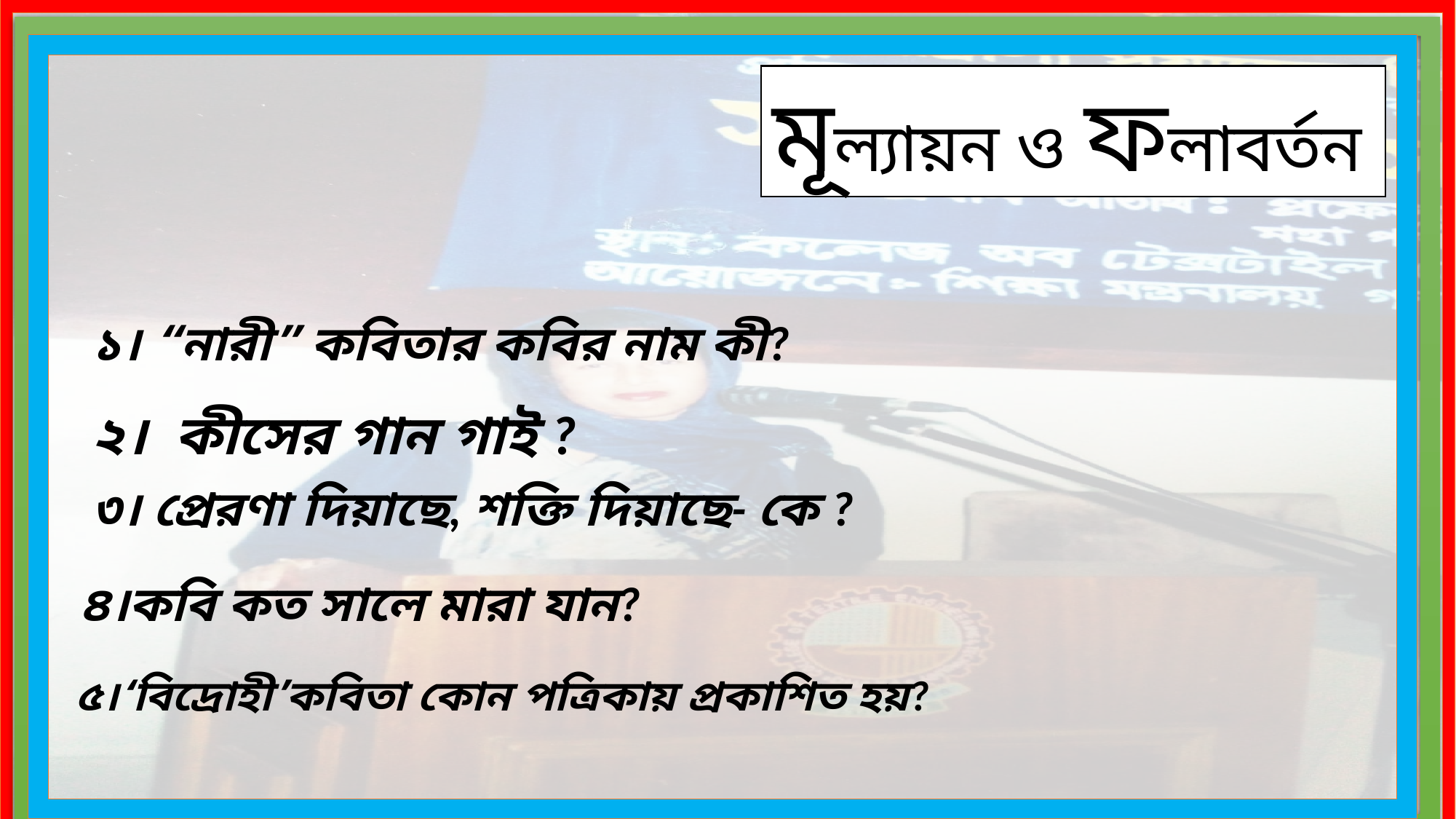

মূল্যায়ন ও ফলাবর্তন
১। “নারী” কবিতার কবির নাম কী?
২।  কীসের গান গাই ?
৩। প্রেরণা দিয়াছে, শক্তি দিয়াছে- কে ?
৪।কবি কত সালে মারা যান?
৫।‘বিদ্রোহী’কবিতা কোন পত্রিকায় প্রকাশিত হয়?